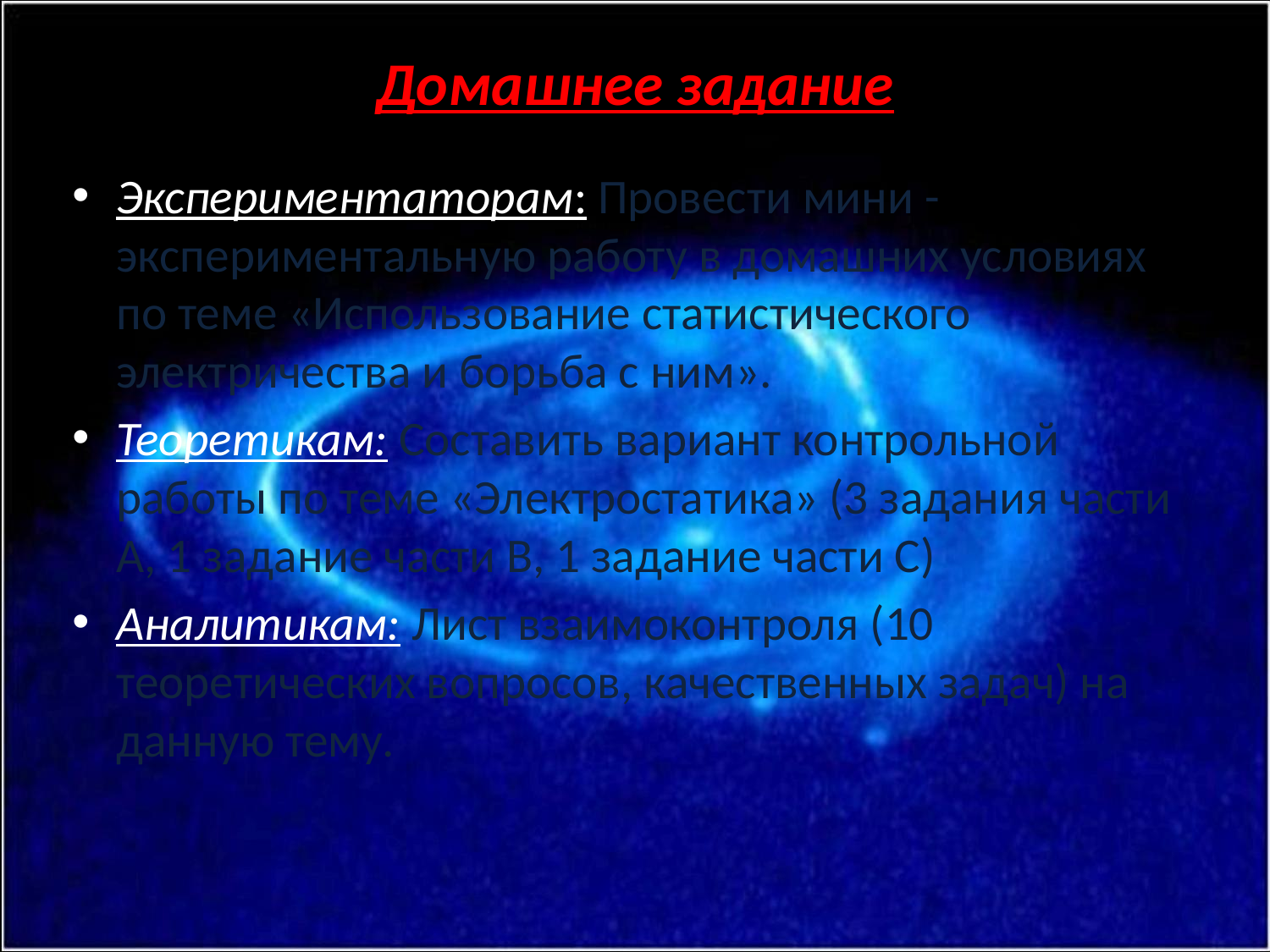

# Домашнее задание
Экспериментаторам: Провести мини - экспериментальную работу в домашних условиях по теме «Использование статистического электричества и борьба с ним».
Теоретикам: Составить вариант контрольной работы по теме «Электростатика» (3 задания части А, 1 задание части В, 1 задание части С)
Аналитикам: Лист взаимоконтроля (10 теоретических вопросов, качественных задач) на данную тему.